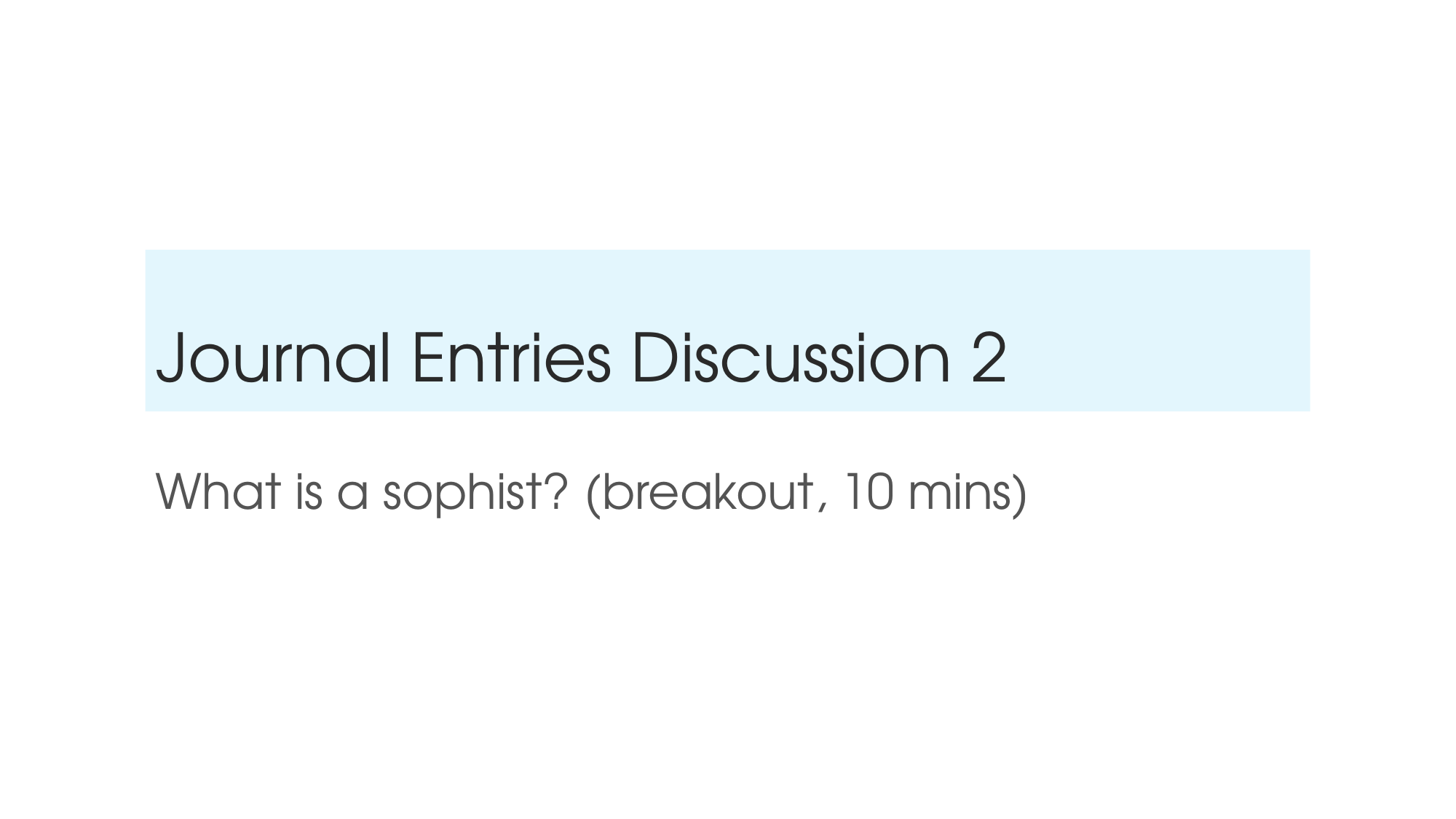

# Journal Entries Discussion 2
What is a sophist? (breakout, 10 mins)